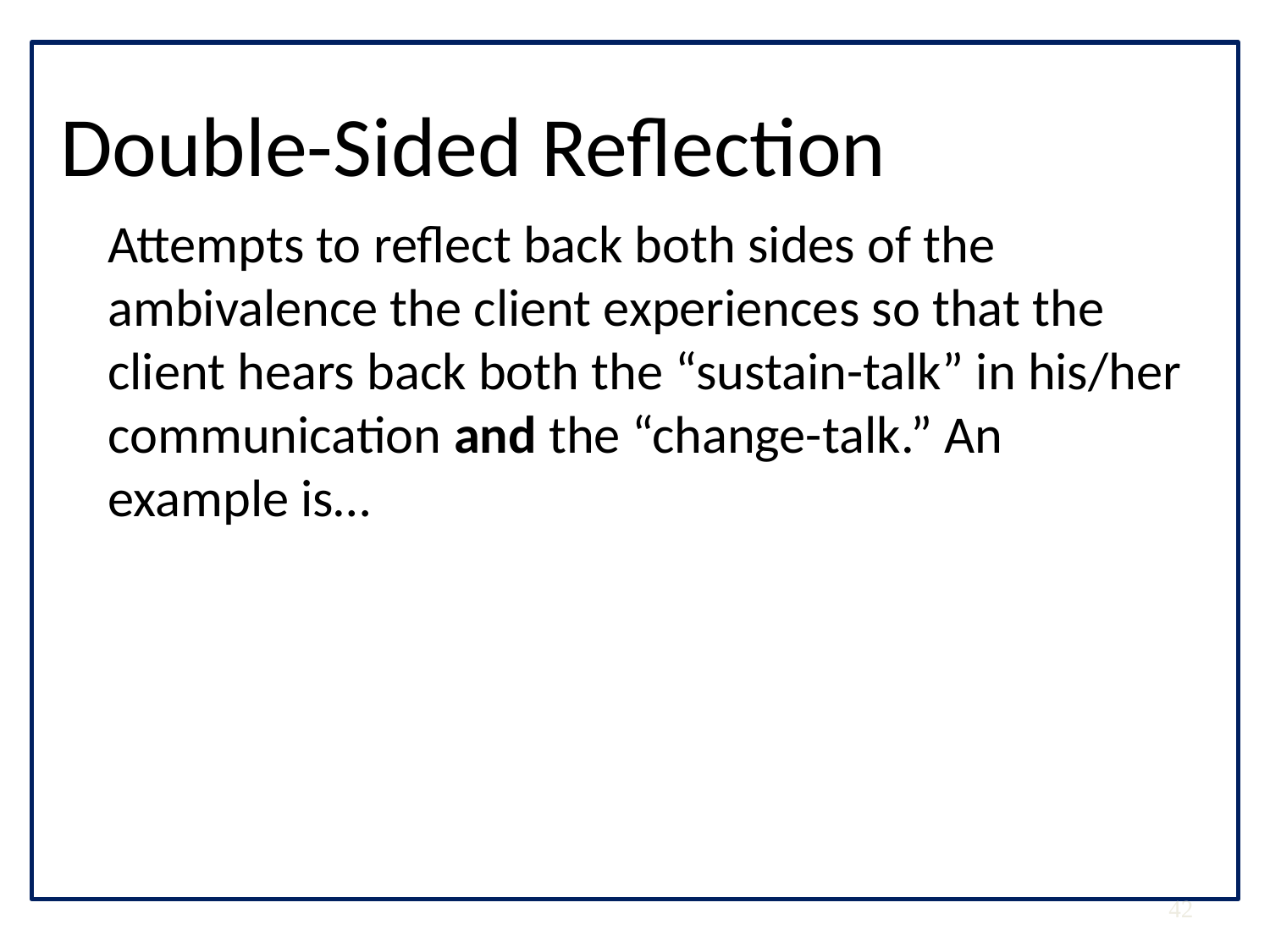

# Double-Sided Reflection
Attempts to reflect back both sides of the ambivalence the client experiences so that the client hears back both the “sustain-talk” in his/her communication and the “change-talk.” An example is…

42